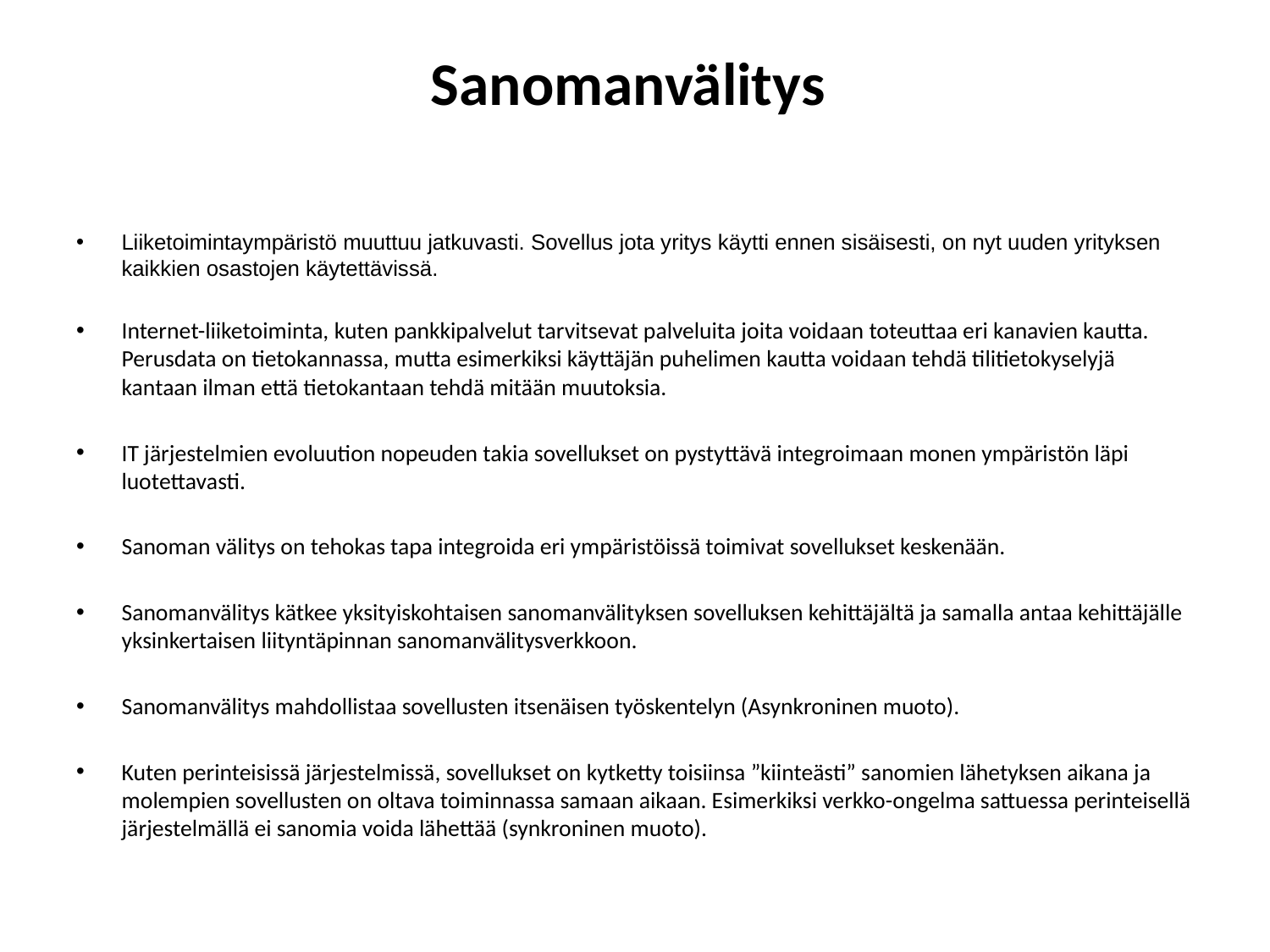

# Sanomanvälitys
Liiketoimintaympäristö muuttuu jatkuvasti. Sovellus jota yritys käytti ennen sisäisesti, on nyt uuden yrityksen kaikkien osastojen käytettävissä.

Internet-liiketoiminta, kuten pankkipalvelut tarvitsevat palveluita joita voidaan toteuttaa eri kanavien kautta. Perusdata on tietokannassa, mutta esimerkiksi käyttäjän puhelimen kautta voidaan tehdä tilitietokyselyjä kantaan ilman että tietokantaan tehdä mitään muutoksia.

IT järjestelmien evoluution nopeuden takia sovellukset on pystyttävä integroimaan monen ympäristön läpi luotettavasti.

Sanoman välitys on tehokas tapa integroida eri ympäristöissä toimivat sovellukset keskenään.

Sanomanvälitys kätkee yksityiskohtaisen sanomanvälityksen sovelluksen kehittäjältä ja samalla antaa kehittäjälle yksinkertaisen liityntäpinnan sanomanvälitysverkkoon.

Sanomanvälitys mahdollistaa sovellusten itsenäisen työskentelyn (Asynkroninen muoto).

Kuten perinteisissä järjestelmissä, sovellukset on kytketty toisiinsa ”kiinteästi” sanomien lähetyksen aikana ja molempien sovellusten on oltava toiminnassa samaan aikaan. Esimerkiksi verkko-ongelma sattuessa perinteisellä järjestelmällä ei sanomia voida lähettää (synkroninen muoto).